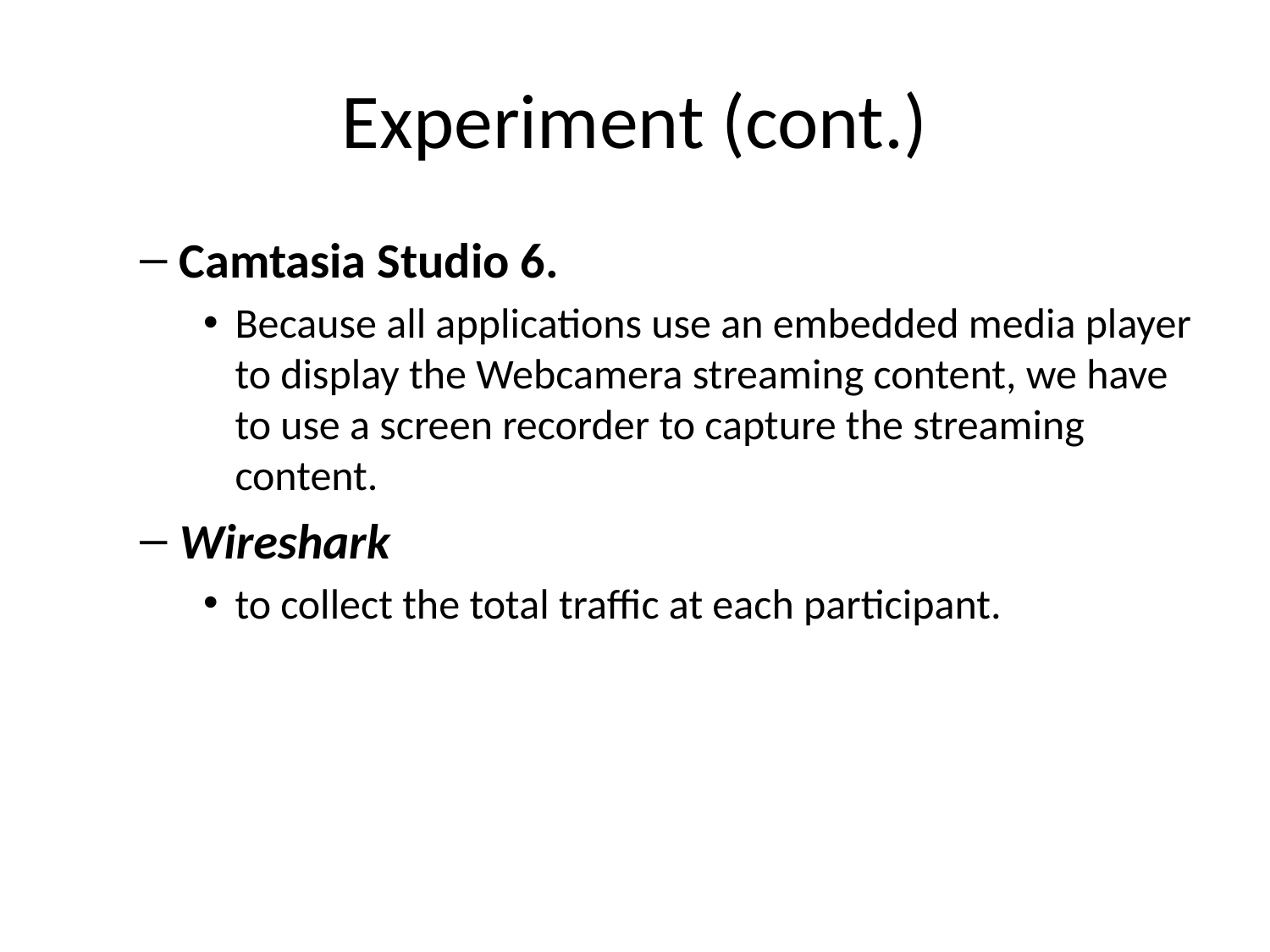

# Experiment (cont.)
Camtasia Studio 6.
Because all applications use an embedded media player to display the Webcamera streaming content, we have to use a screen recorder to capture the streaming content.
Wireshark
to collect the total traffic at each participant.